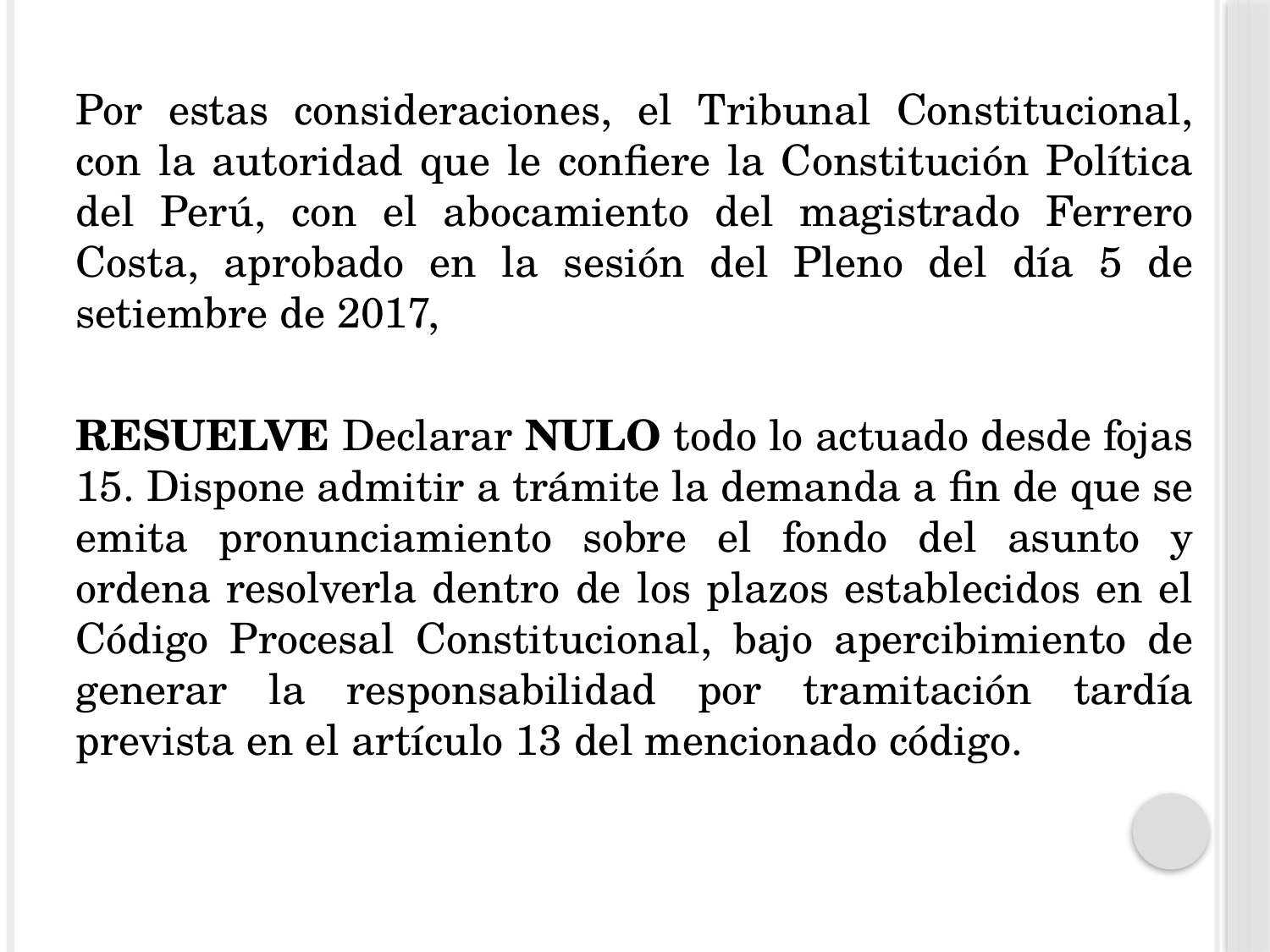

Por estas consideraciones, el Tribunal Constitucional, con la autoridad que le confiere la Constitución Política del Perú, con el abocamiento del magistrado Ferrero Costa, aprobado en la sesión del Pleno del día 5 de setiembre de 2017,

RESUELVE Declarar NULO todo lo actuado desde fojas 15. Dispone admitir a trámite la demanda a fin de que se emita pronunciamiento sobre el fondo del asunto y ordena resolverla dentro de los plazos establecidos en el Código Procesal Constitucional, bajo apercibimiento de generar la responsabilidad por tramitación tardía prevista en el artículo 13 del mencionado código.